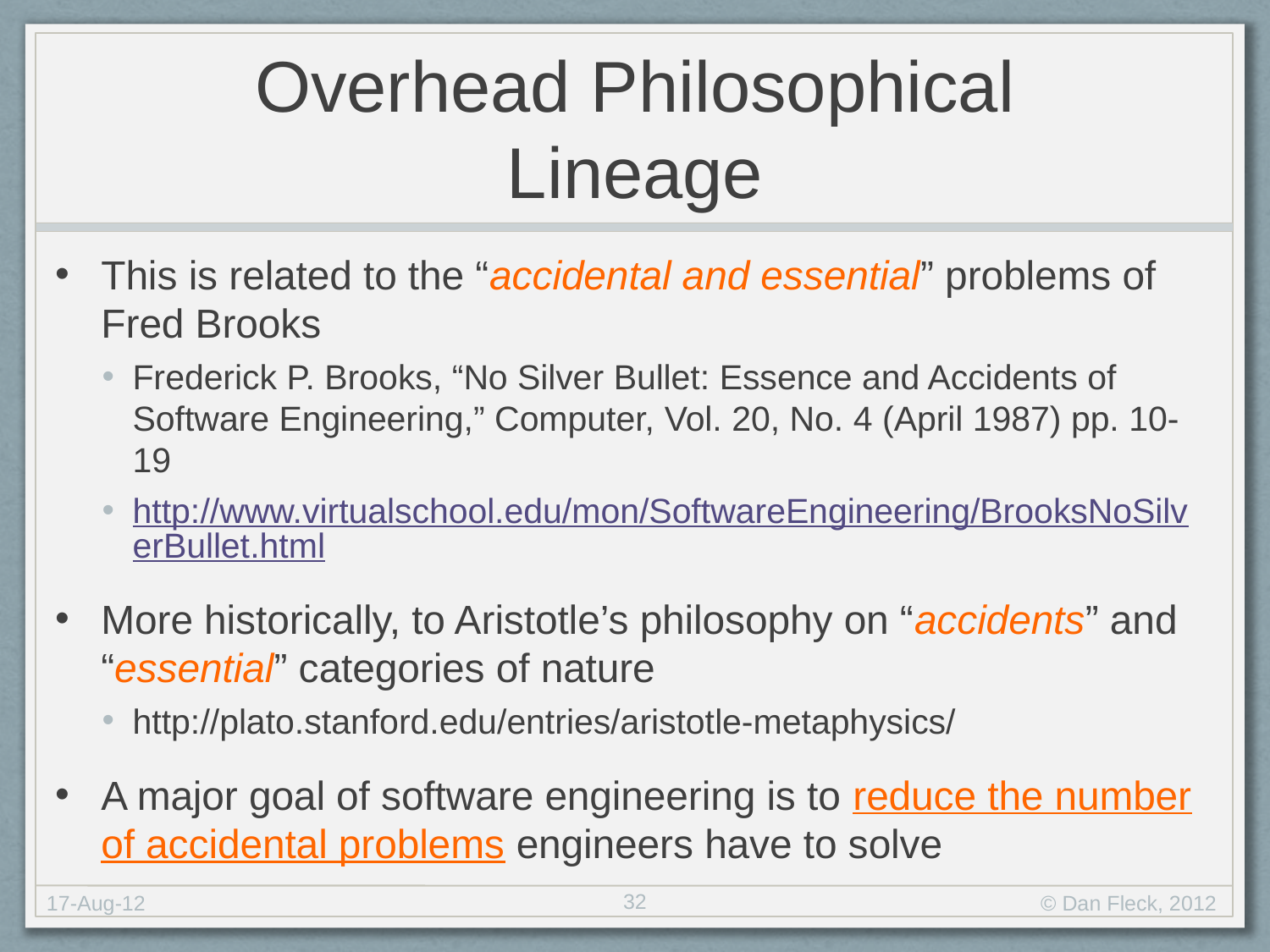

# Overhead Philosophical Lineage
This is related to the “accidental and essential” problems of Fred Brooks
Frederick P. Brooks, “No Silver Bullet: Essence and Accidents of Software Engineering,” Computer, Vol. 20, No. 4 (April 1987) pp. 10-19
http://www.virtualschool.edu/mon/SoftwareEngineering/BrooksNoSilverBullet.html
More historically, to Aristotle’s philosophy on “accidents” and “essential” categories of nature
http://plato.stanford.edu/entries/aristotle-metaphysics/
A major goal of software engineering is to reduce the number of accidental problems engineers have to solve
32
17-Aug-12
© Dan Fleck, 2012